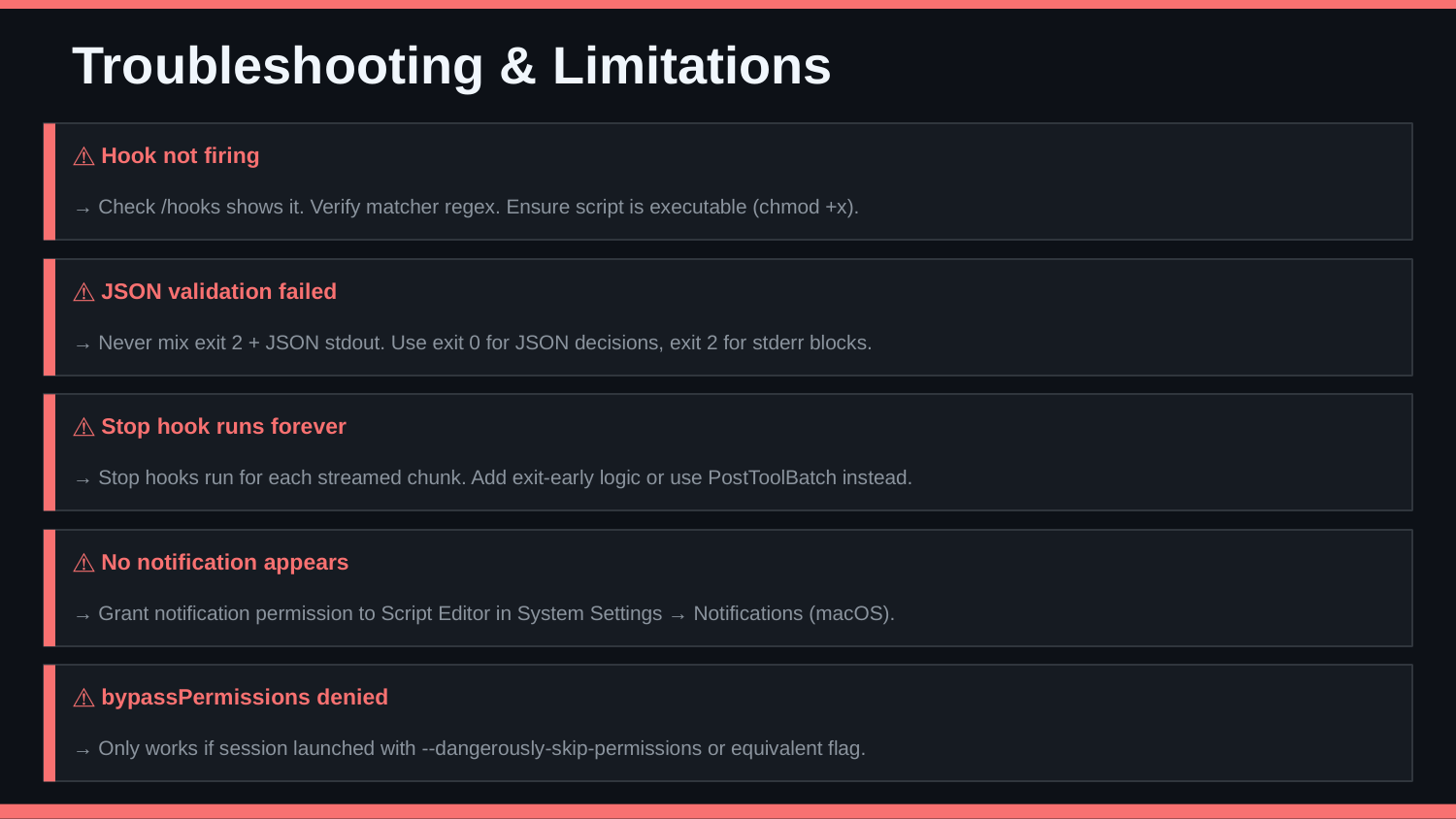

Troubleshooting & Limitations

⚠ Hook not firing
→ Check /hooks shows it. Verify matcher regex. Ensure script is executable (chmod +x).

⚠ JSON validation failed
→ Never mix exit 2 + JSON stdout. Use exit 0 for JSON decisions, exit 2 for stderr blocks.

⚠ Stop hook runs forever
→ Stop hooks run for each streamed chunk. Add exit-early logic or use PostToolBatch instead.

⚠ No notification appears
→ Grant notification permission to Script Editor in System Settings → Notifications (macOS).

⚠ bypassPermissions denied
→ Only works if session launched with --dangerously-skip-permissions or equivalent flag.